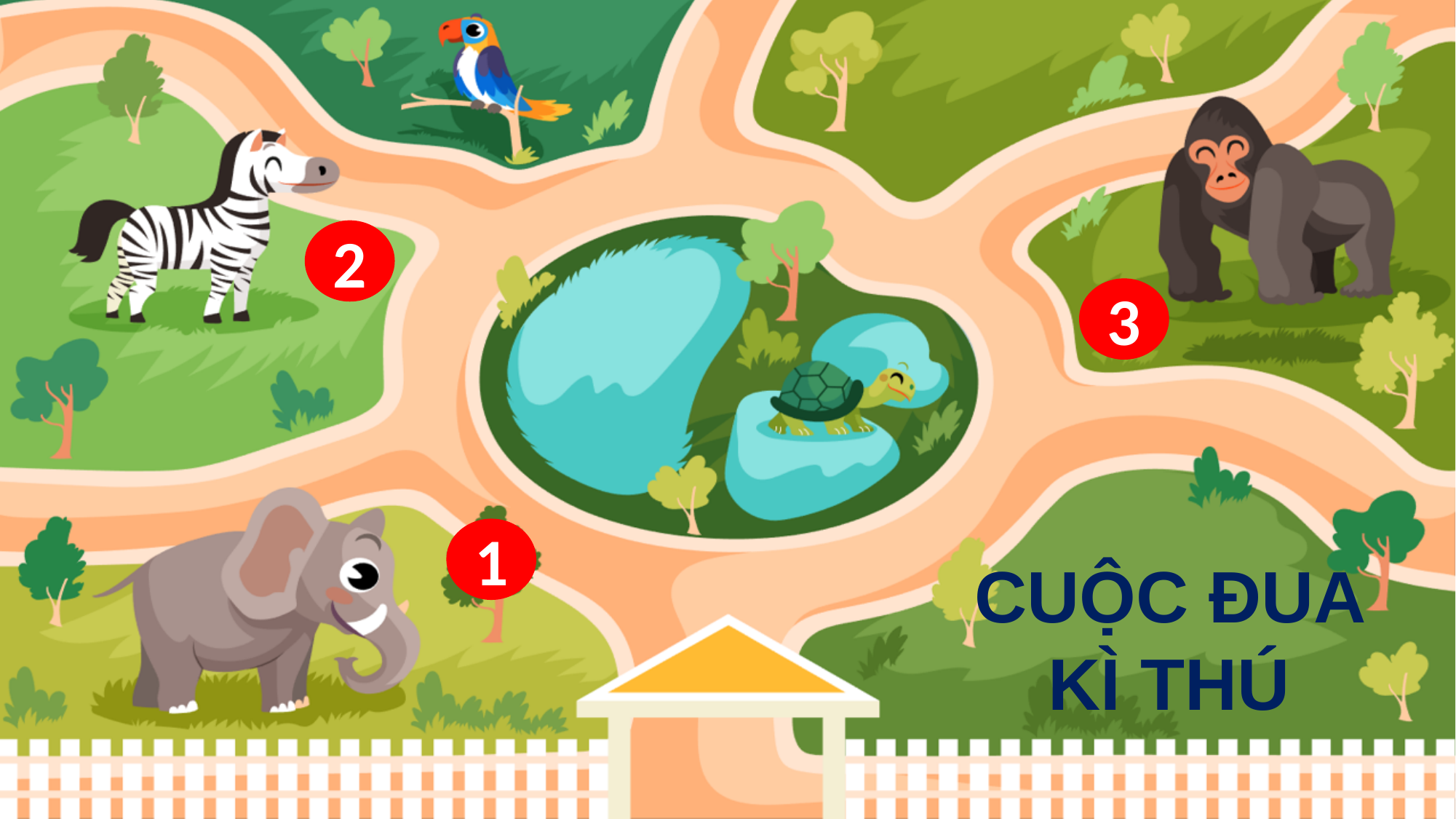

2
3
1
CUỘC ĐUA
KÌ THÚ